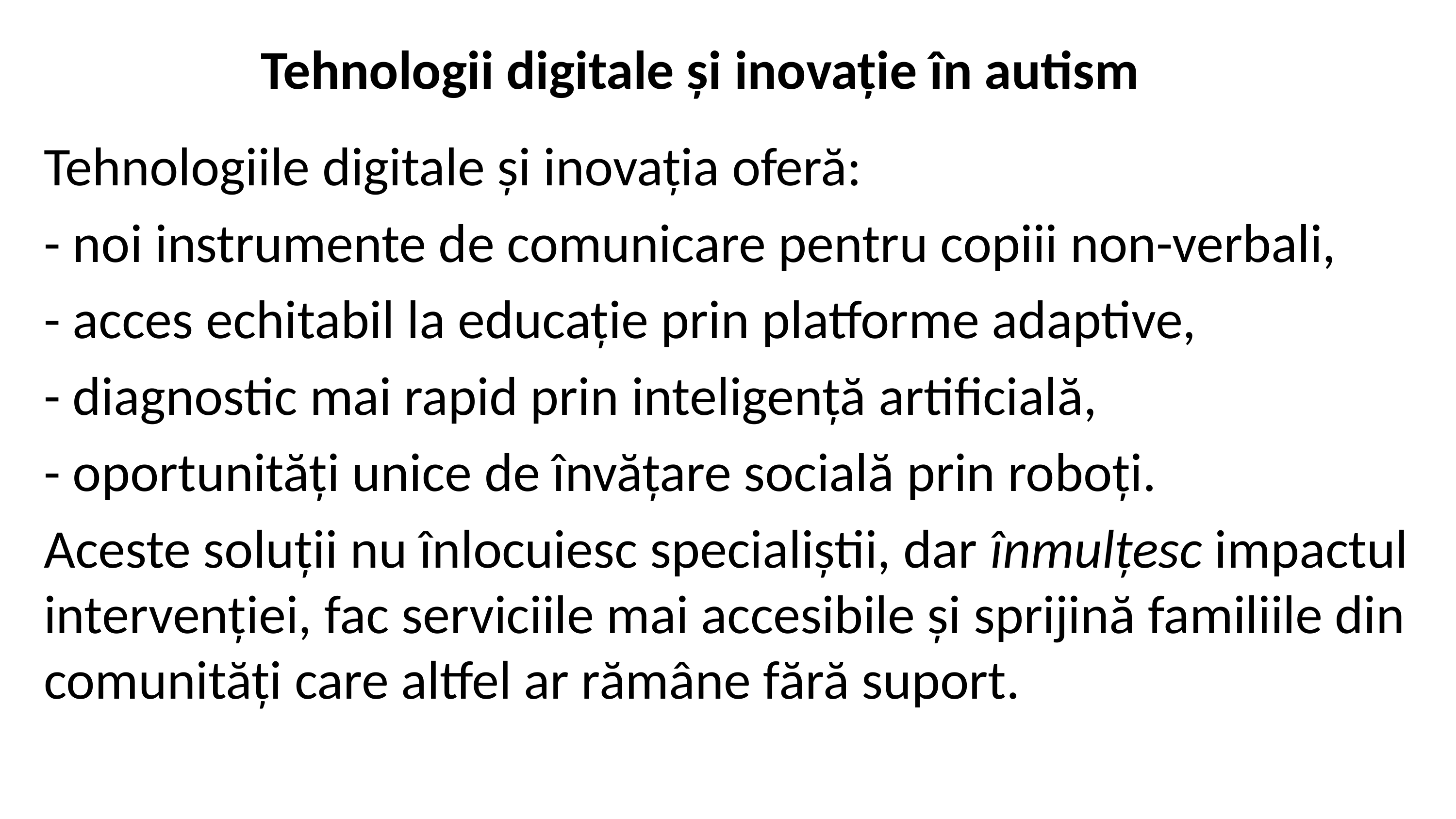

# Tehnologii digitale și inovație în autism
Tehnologiile digitale și inovația oferă:
- noi instrumente de comunicare pentru copiii non-verbali,
- acces echitabil la educație prin platforme adaptive,
- diagnostic mai rapid prin inteligență artificială,
- oportunități unice de învățare socială prin roboți.
Aceste soluții nu înlocuiesc specialiștii, dar înmulțesc impactul intervenției, fac serviciile mai accesibile și sprijină familiile din comunități care altfel ar rămâne fără suport.